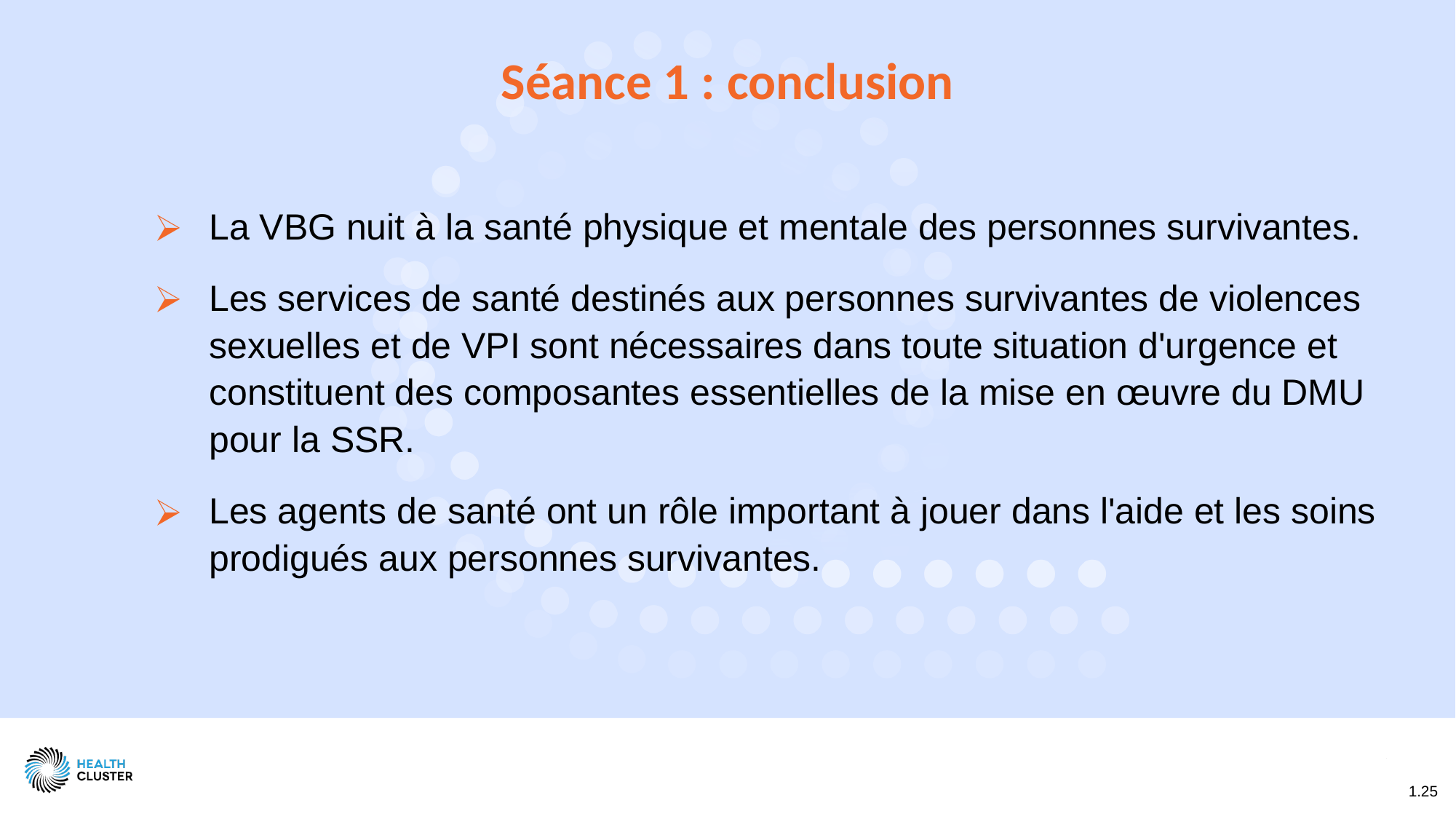

Séance 1 : conclusion
La VBG nuit à la santé physique et mentale des personnes survivantes.
Les services de santé destinés aux personnes survivantes de violences sexuelles et de VPI sont nécessaires dans toute situation d'urgence et constituent des composantes essentielles de la mise en œuvre du DMU pour la SSR.
Les agents de santé ont un rôle important à jouer dans l'aide et les soins prodigués aux personnes survivantes.
1.25